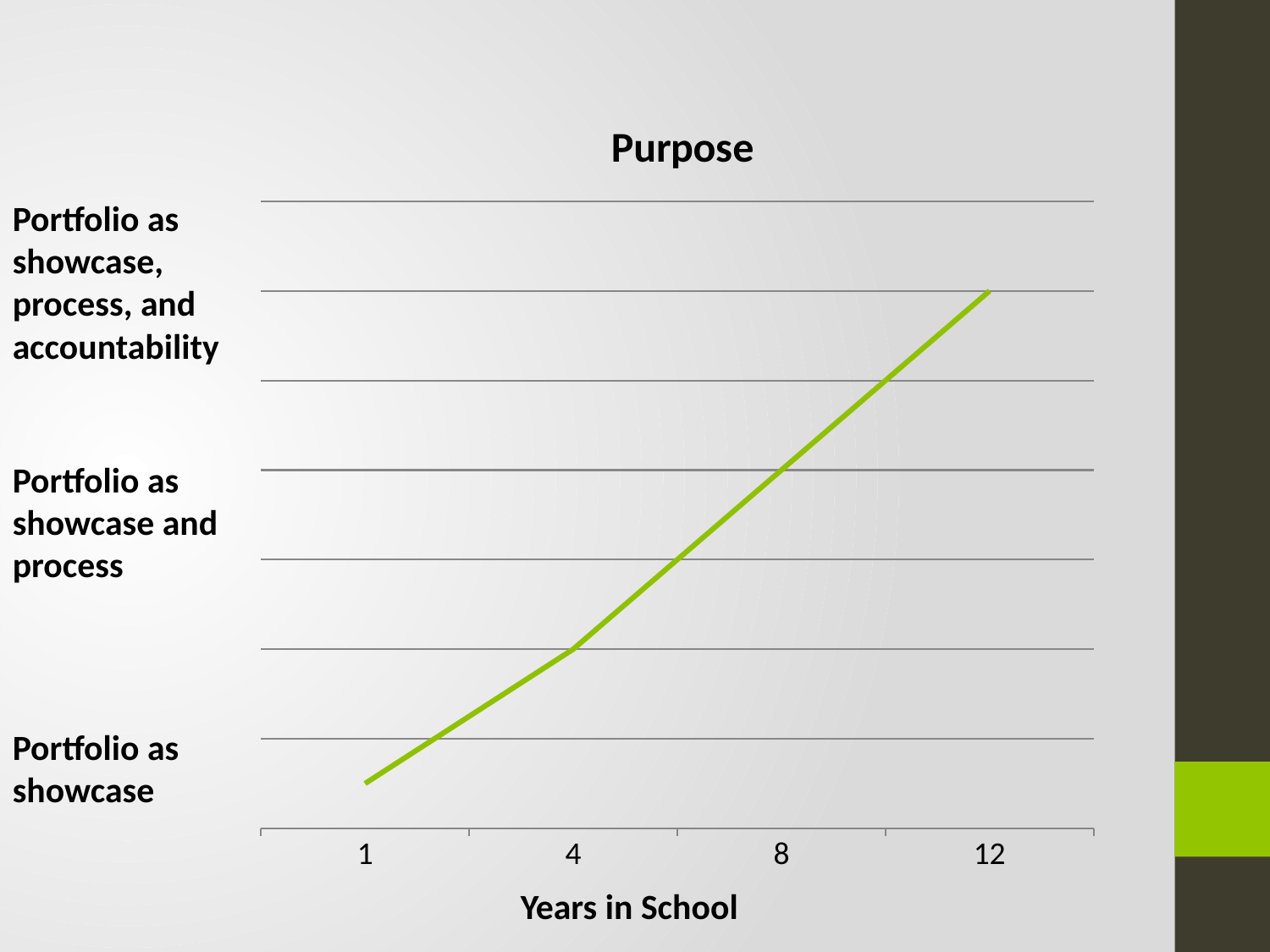

### Chart: Purpose

| Category | Series 1 |
|---|---|
| 1 | 1.0 |
| 4 | 4.0 |
| 8 | 8.0 |
| 12 | 12.0 |
Portfolio as showcase,  process, and accountability
Portfolio as showcase and process
Portfolio as showcase
Years in School